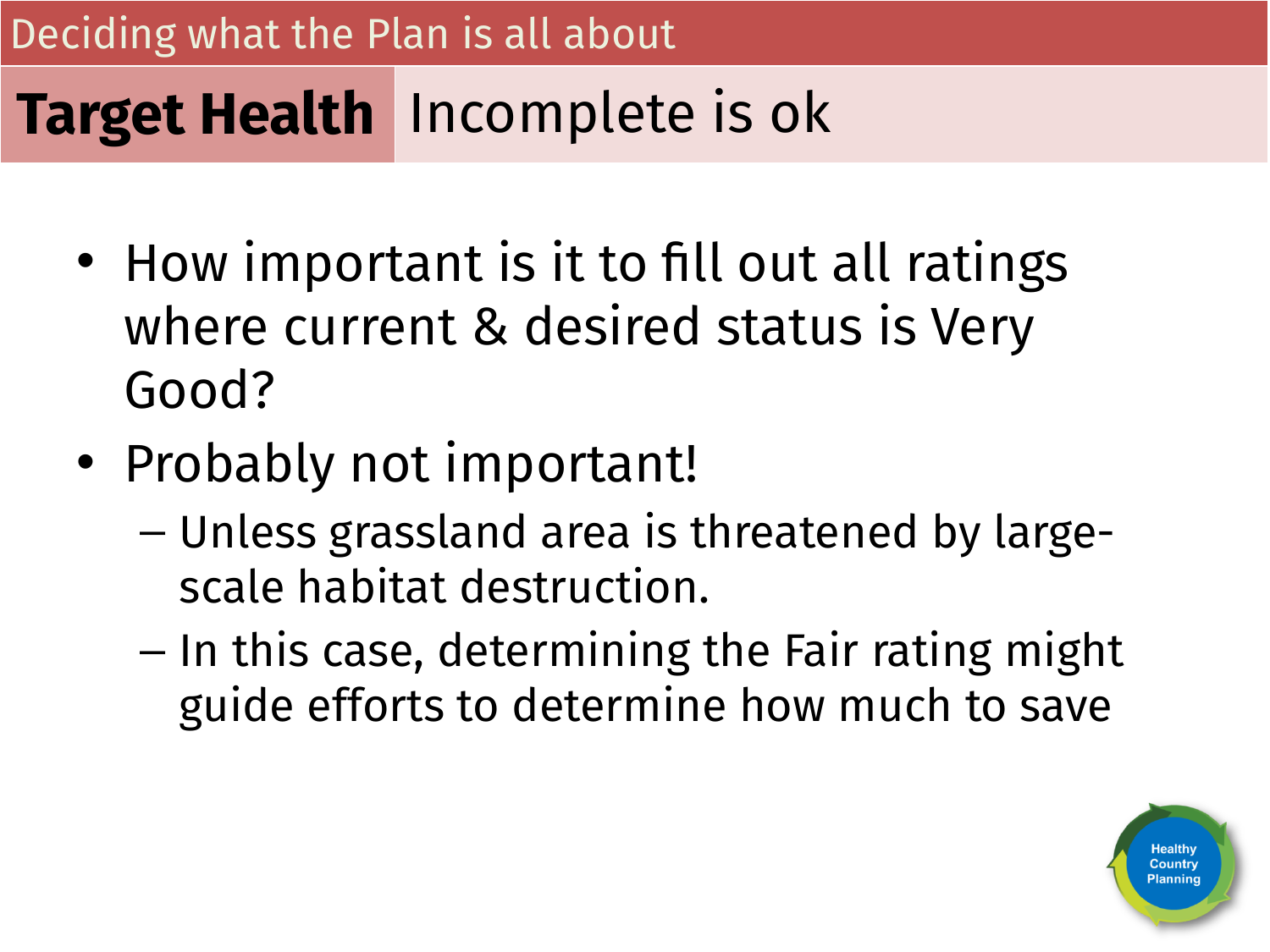

Deciding what the Plan is all about
Target Health
Incomplete is ok
How important is it to fill out all ratings where current & desired status is Very Good?
Probably not important!
Unless grassland area is threatened by large-scale habitat destruction.
In this case, determining the Fair rating might guide efforts to determine how much to save